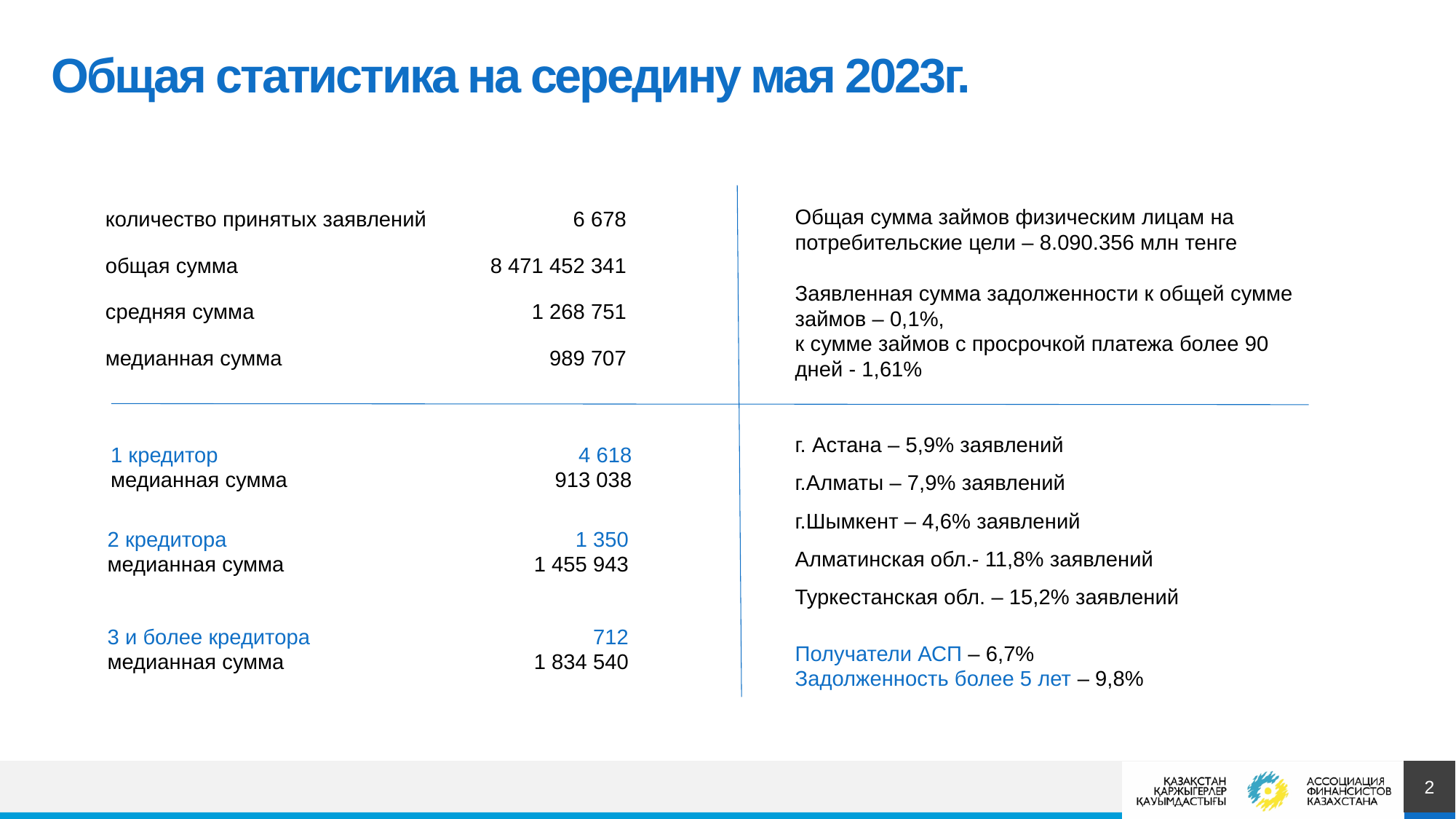

# Общая статистика на середину мая 2023г.
| количество принятых заявлений | 6 678 |
| --- | --- |
| общая сумма | 8 471 452 341 |
| средняя сумма | 1 268 751 |
| медианная сумма | 989 707 |
Общая сумма займов физическим лицам на потребительские цели – 8.090.356 млн тенге

Заявленная сумма задолженности к общей сумме займов – 0,1%,
к сумме займов с просрочкой платежа более 90 дней - 1,61%
г. Астана – 5,9% заявлений
г.Алматы – 7,9% заявлений
г.Шымкент – 4,6% заявлений
Алматинская обл.- 11,8% заявлений
Туркестанская обл. – 15,2% заявлений
| 1 кредитор | 4 618 |
| --- | --- |
| медианная сумма | 913 038 |
| 2 кредитора | 1 350 |
| --- | --- |
| медианная сумма | 1 455 943 |
| 3 и более кредитора | 712 |
| --- | --- |
| медианная сумма | 1 834 540 |
Получатели АСП – 6,7%
Задолженность более 5 лет – 9,8%
2